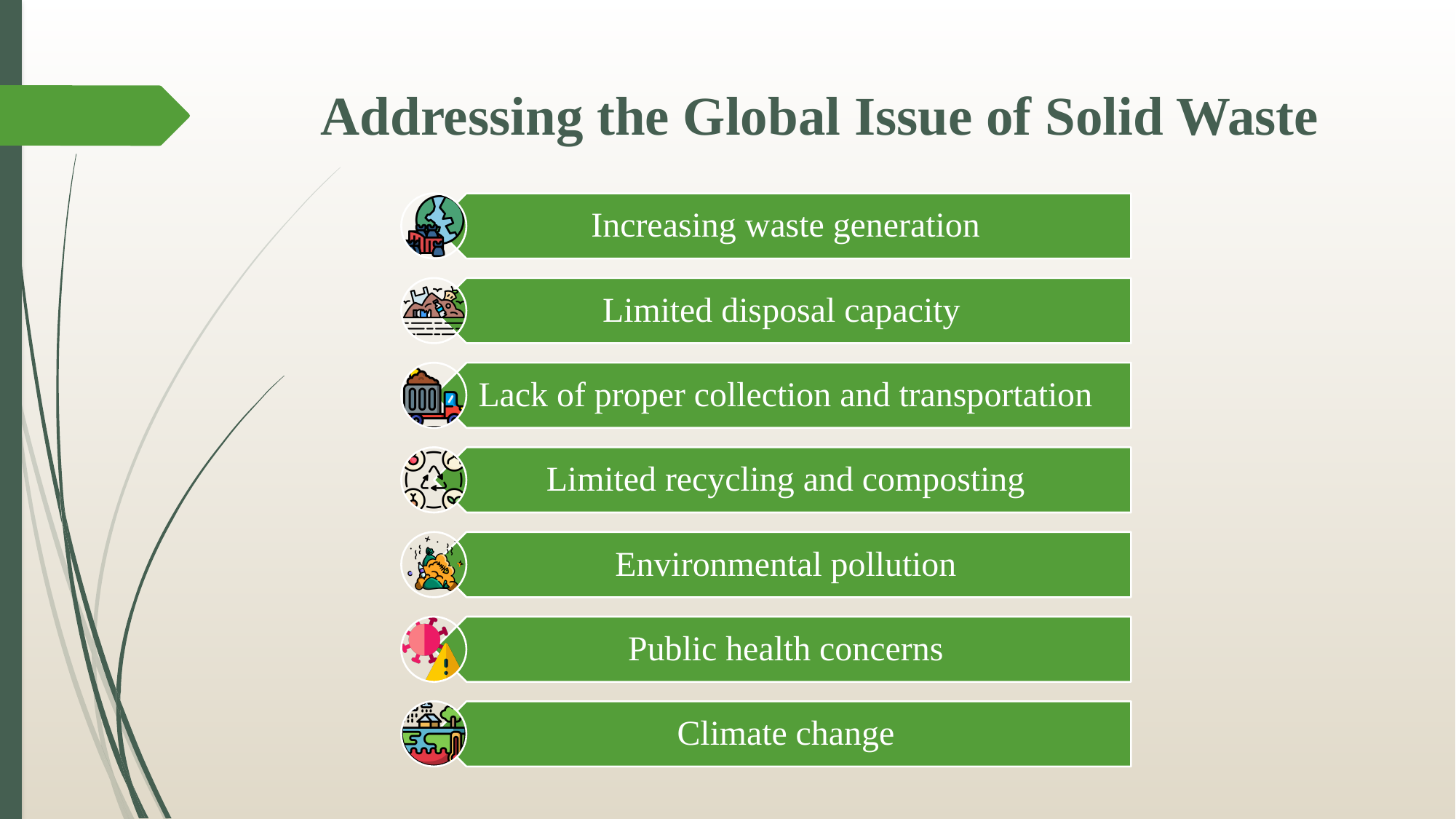

# Addressing the Global Issue of Solid Waste
Increasing waste generation
Limited disposal capacity
Lack of proper collection and transportation
Limited recycling and composting
Environmental pollution
Public health concerns
Climate change